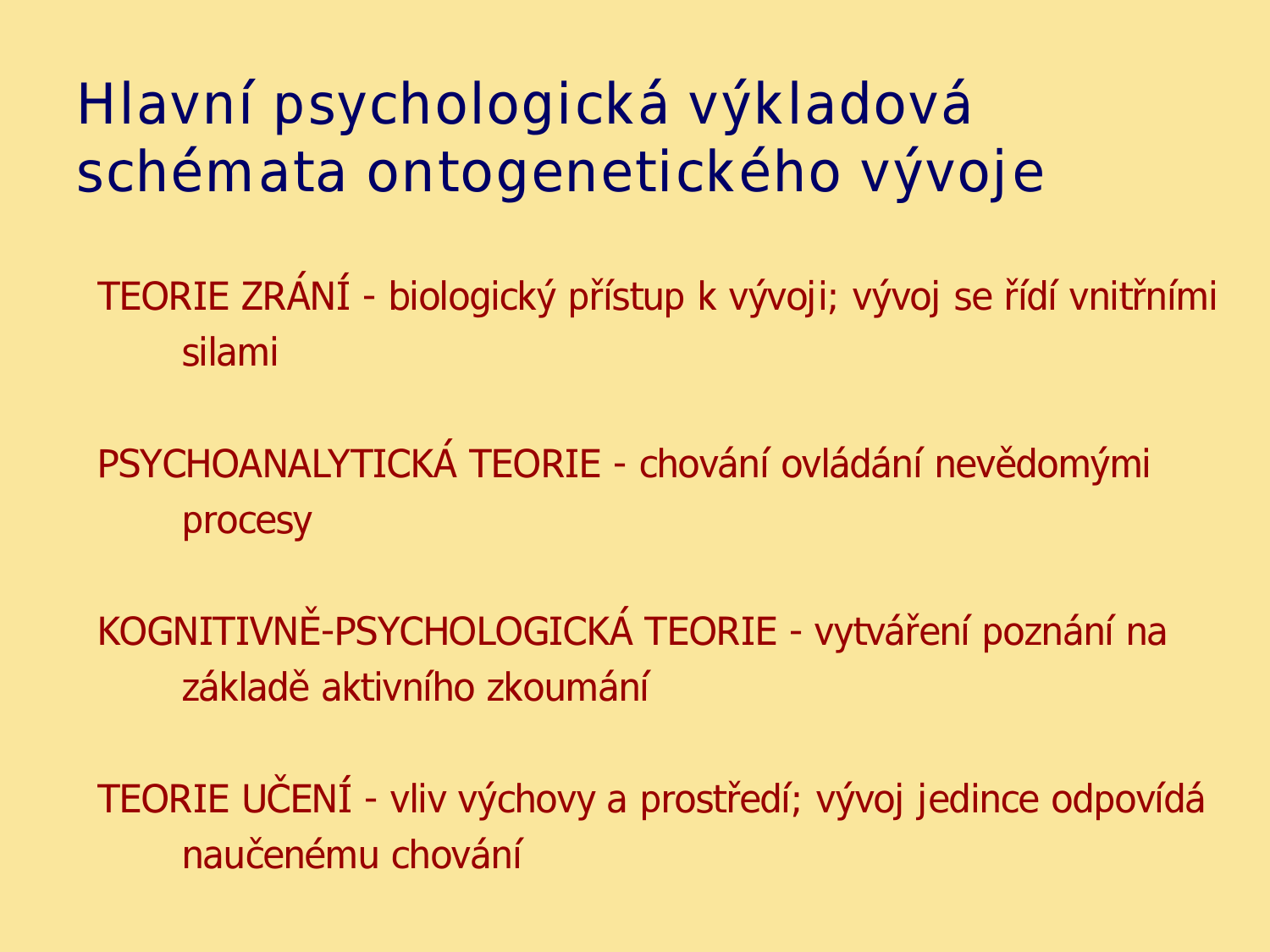

# Hlavní psychologická výkladová schémata ontogenetického vývoje
TEORIE ZRÁNÍ - biologický přístup k vývoji; vývoj se řídí vnitřními silami

PSYCHOANALYTICKÁ TEORIE - chování ovládání nevědomými procesy

KOGNITIVNĚ-PSYCHOLOGICKÁ TEORIE - vytváření poznání na základě aktivního zkoumání

TEORIE UČENÍ - vliv výchovy a prostředí; vývoj jedince odpovídá naučenému chování